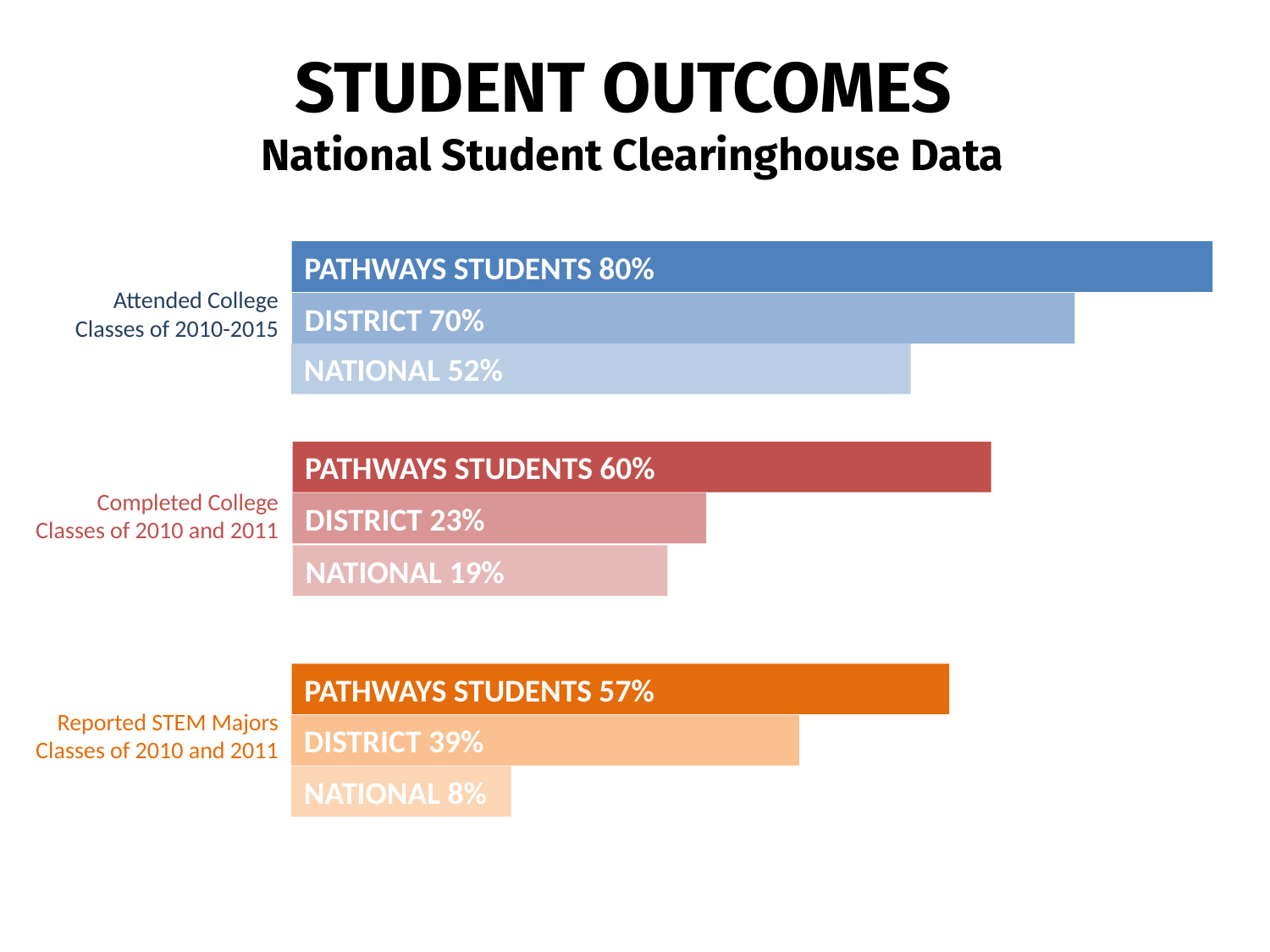

STUDENT OUTCOMES
National Student Clearinghouse Data
PATHWAYS STUDENTS 80%
Attended College
 Classes of 2010-2015
DISTRICT 70%
NATIONAL 52%
PATHWAYS STUDENTS 60%
Completed College
Classes of 2010 and 2011
DISTRICT 23%
NATIONAL 19%
PATHWAYS STUDENTS 57%
Reported STEM Majors
Classes of 2010 and 2011
DISTRICT 39%
NATIONAL 8%